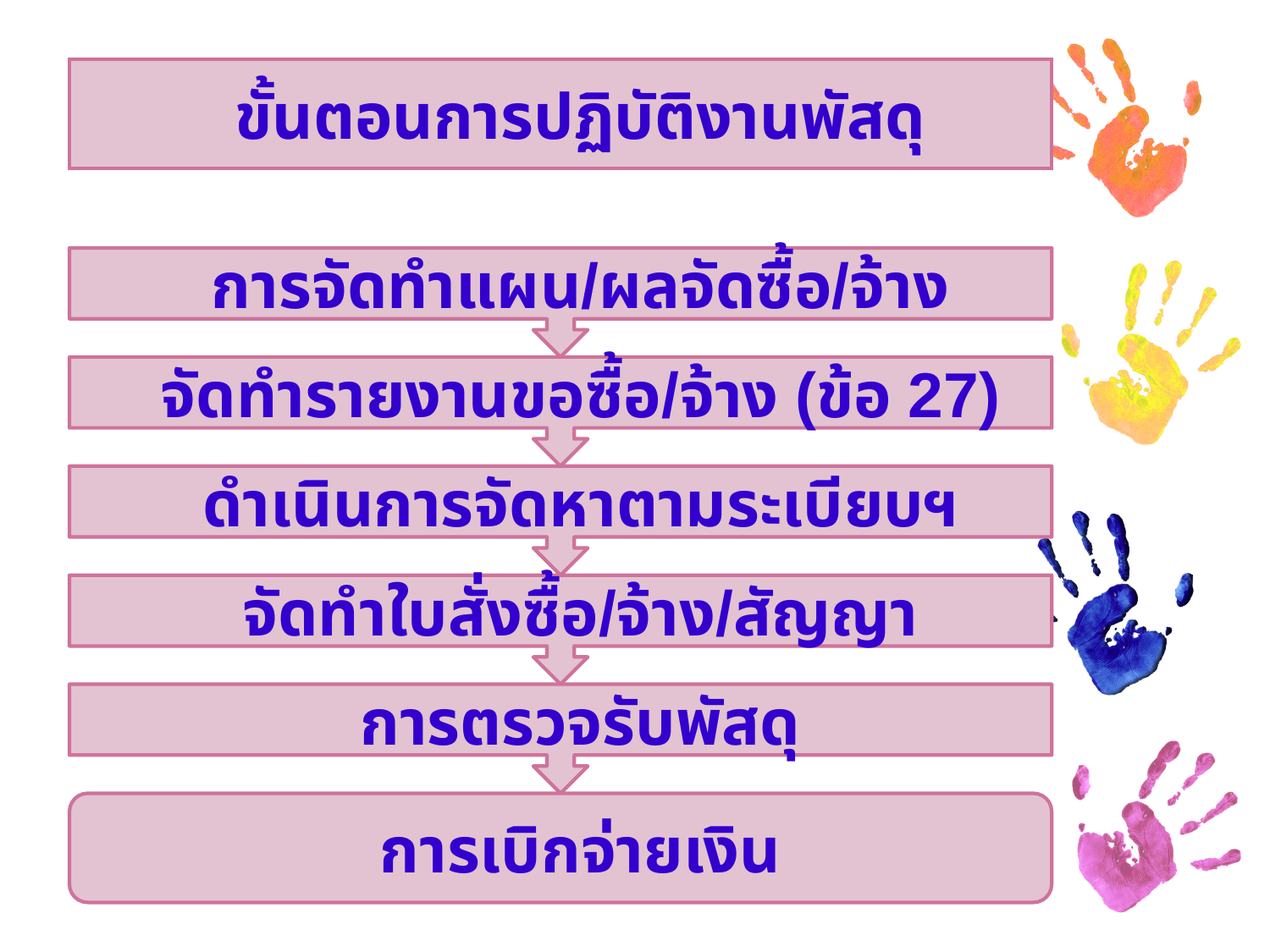

# ขั้นตอนการปฏิบัติงานพัสดุ
การจัดทำแผน/ผลจัดซื้อ/จ้าง
จัดทำรายงานขอซื้อ/จ้าง (ข้อ 27)
ดำเนินการจัดหาตามระเบียบฯ
จัดทำใบสั่งซื้อ/จ้าง/สัญญา
การตรวจรับพัสดุ
การเบิกจ่ายเงิน